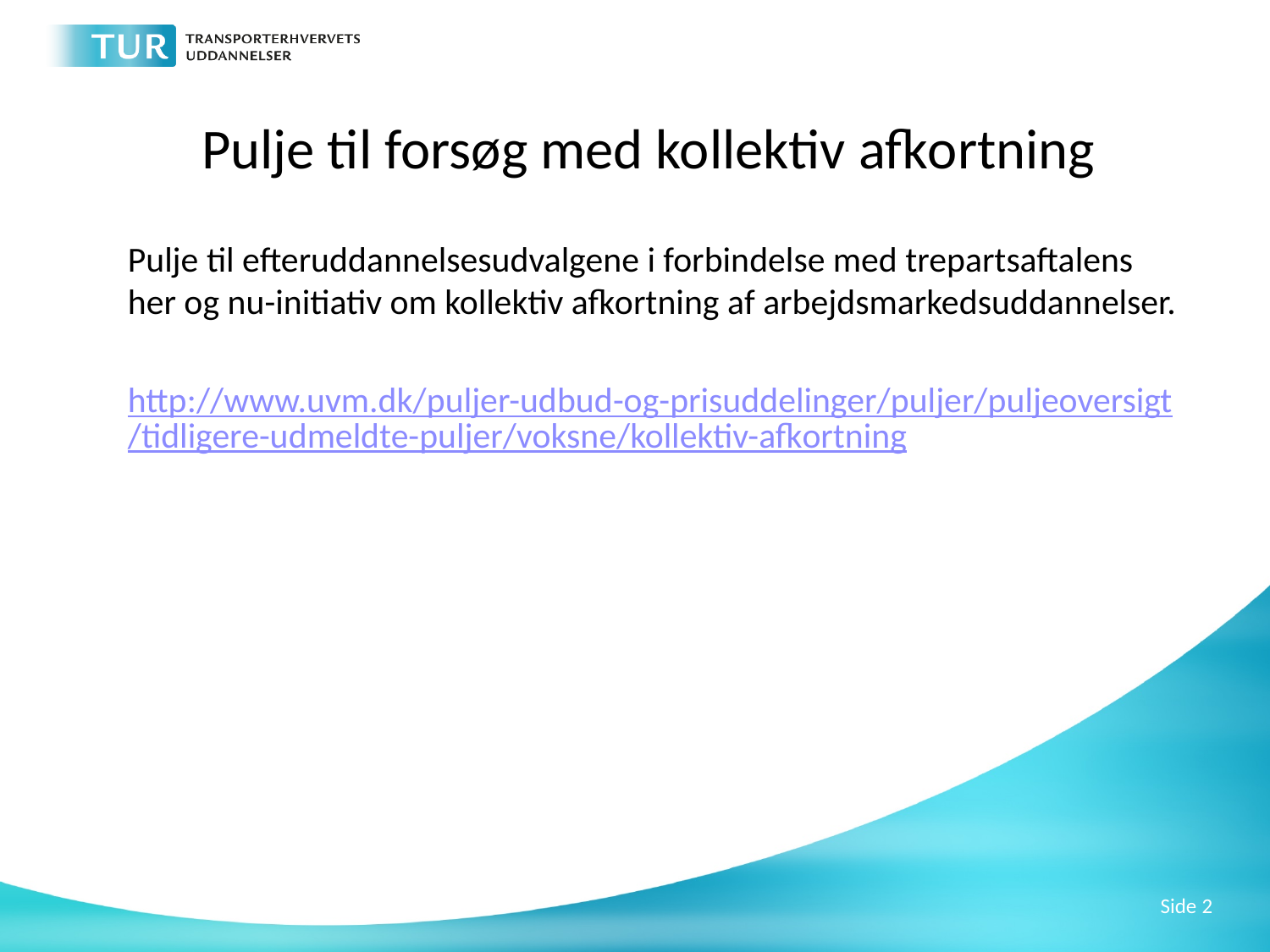

Pulje til forsøg med kollektiv afkortning

Pulje til efteruddannelsesudvalgene i forbindelse med trepartsaftalens her og nu-initiativ om kollektiv afkortning af arbejdsmarkedsuddannelser.

http://www.uvm.dk/puljer-udbud-og-prisuddelinger/puljer/puljeoversigt/tidligere-udmeldte-puljer/voksne/kollektiv-afkortning